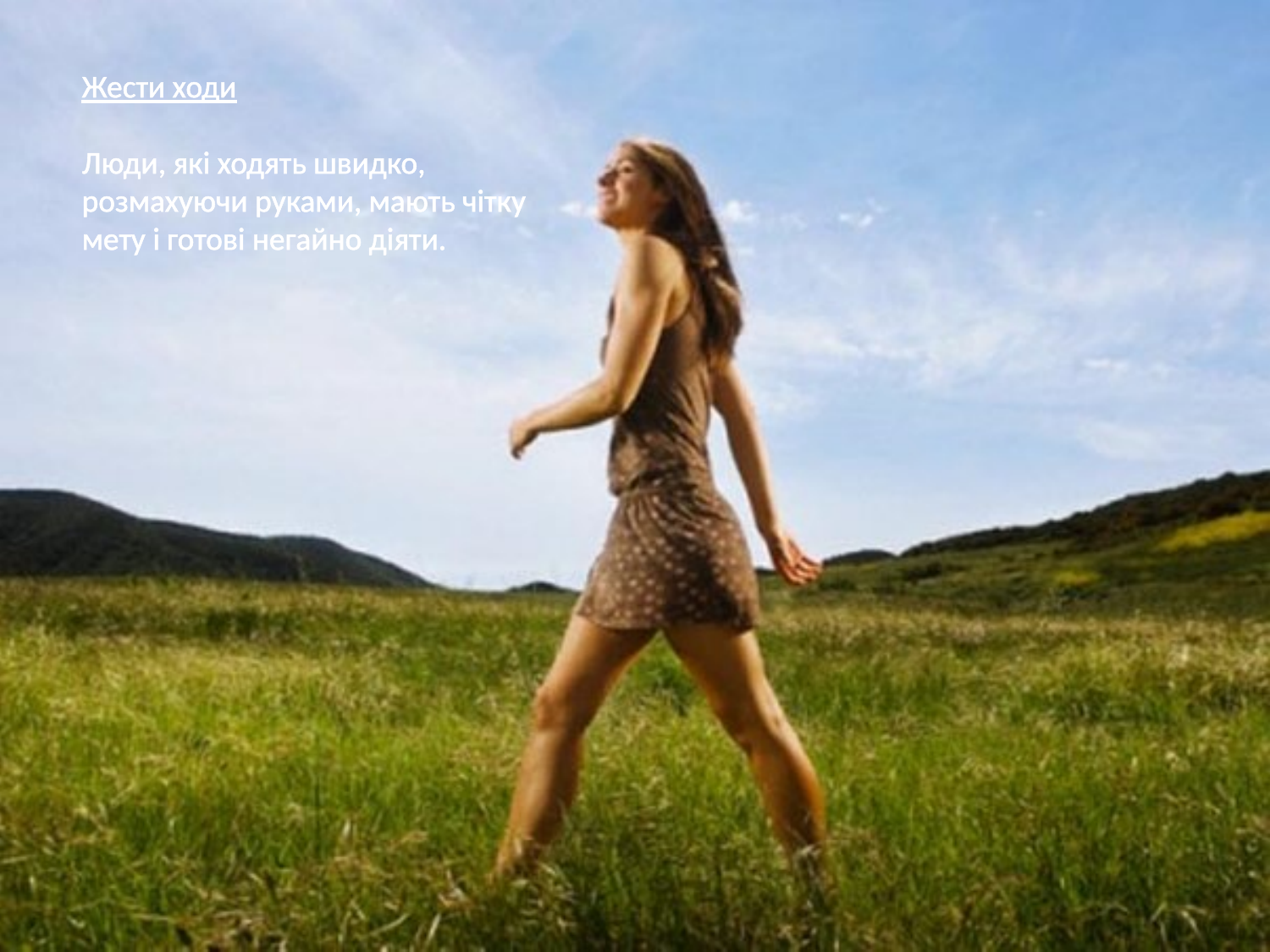

Жести ходи

Люди, які ходять швидко, розмахуючи руками, мають чітку мету і готові негайно діяти.